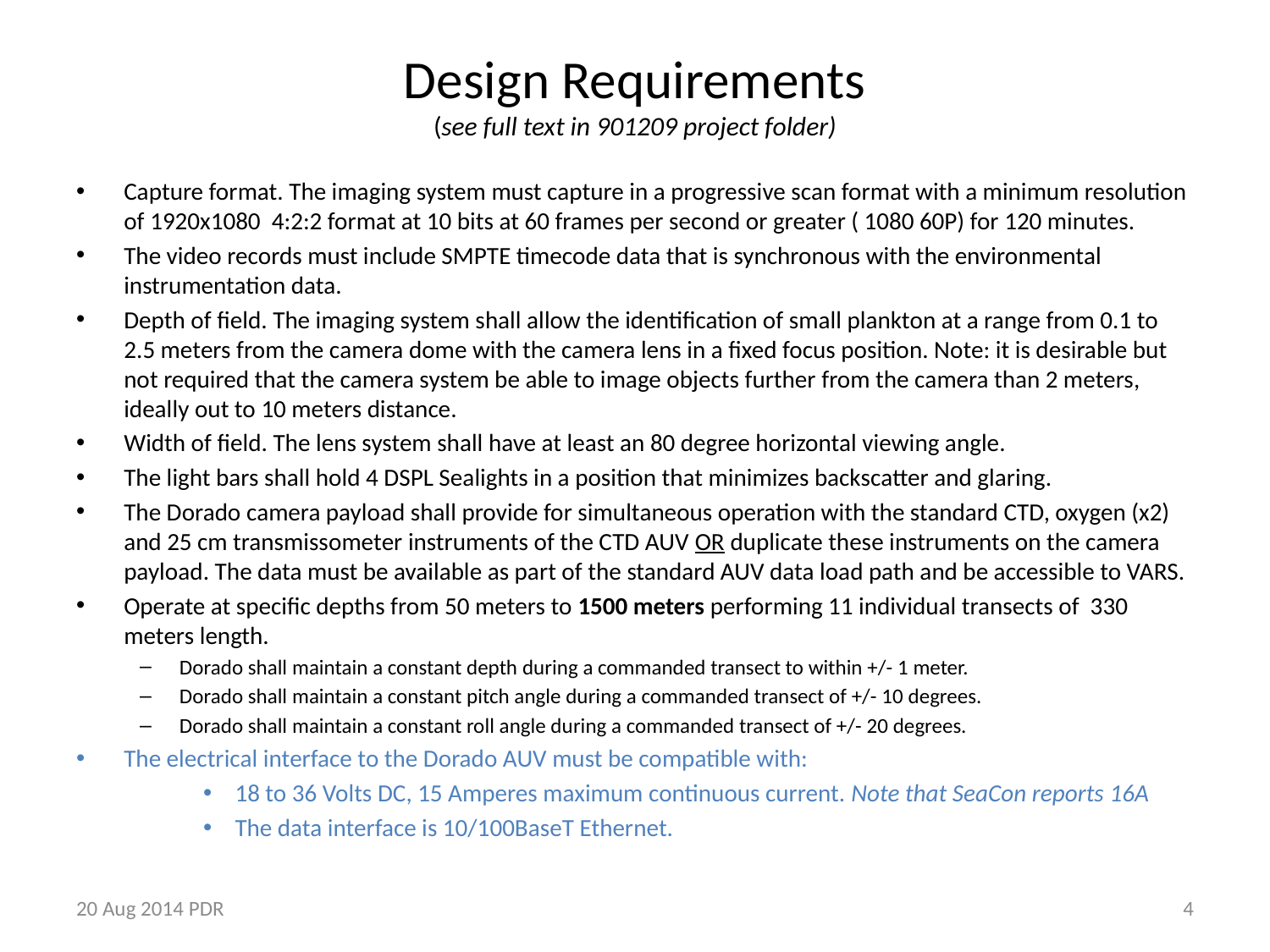

# Design Requirements (see full text in 901209 project folder)
Capture format. The imaging system must capture in a progressive scan format with a minimum resolution of 1920x1080  4:2:2 format at 10 bits at 60 frames per second or greater ( 1080 60P) for 120 minutes.
The video records must include SMPTE timecode data that is synchronous with the environmental instrumentation data.
Depth of field. The imaging system shall allow the identification of small plankton at a range from 0.1 to 2.5 meters from the camera dome with the camera lens in a fixed focus position. Note: it is desirable but not required that the camera system be able to image objects further from the camera than 2 meters, ideally out to 10 meters distance.
Width of field. The lens system shall have at least an 80 degree horizontal viewing angle.
The light bars shall hold 4 DSPL Sealights in a position that minimizes backscatter and glaring.
The Dorado camera payload shall provide for simultaneous operation with the standard CTD, oxygen (x2) and 25 cm transmissometer instruments of the CTD AUV OR duplicate these instruments on the camera payload. The data must be available as part of the standard AUV data load path and be accessible to VARS.
Operate at specific depths from 50 meters to 1500 meters performing 11 individual transects of  330 meters length.
Dorado shall maintain a constant depth during a commanded transect to within +/- 1 meter.
Dorado shall maintain a constant pitch angle during a commanded transect of +/- 10 degrees.
Dorado shall maintain a constant roll angle during a commanded transect of +/- 20 degrees.
The electrical interface to the Dorado AUV must be compatible with:
18 to 36 Volts DC, 15 Amperes maximum continuous current. Note that SeaCon reports 16A
The data interface is 10/100BaseT Ethernet.

20 Aug 2014 PDR
4